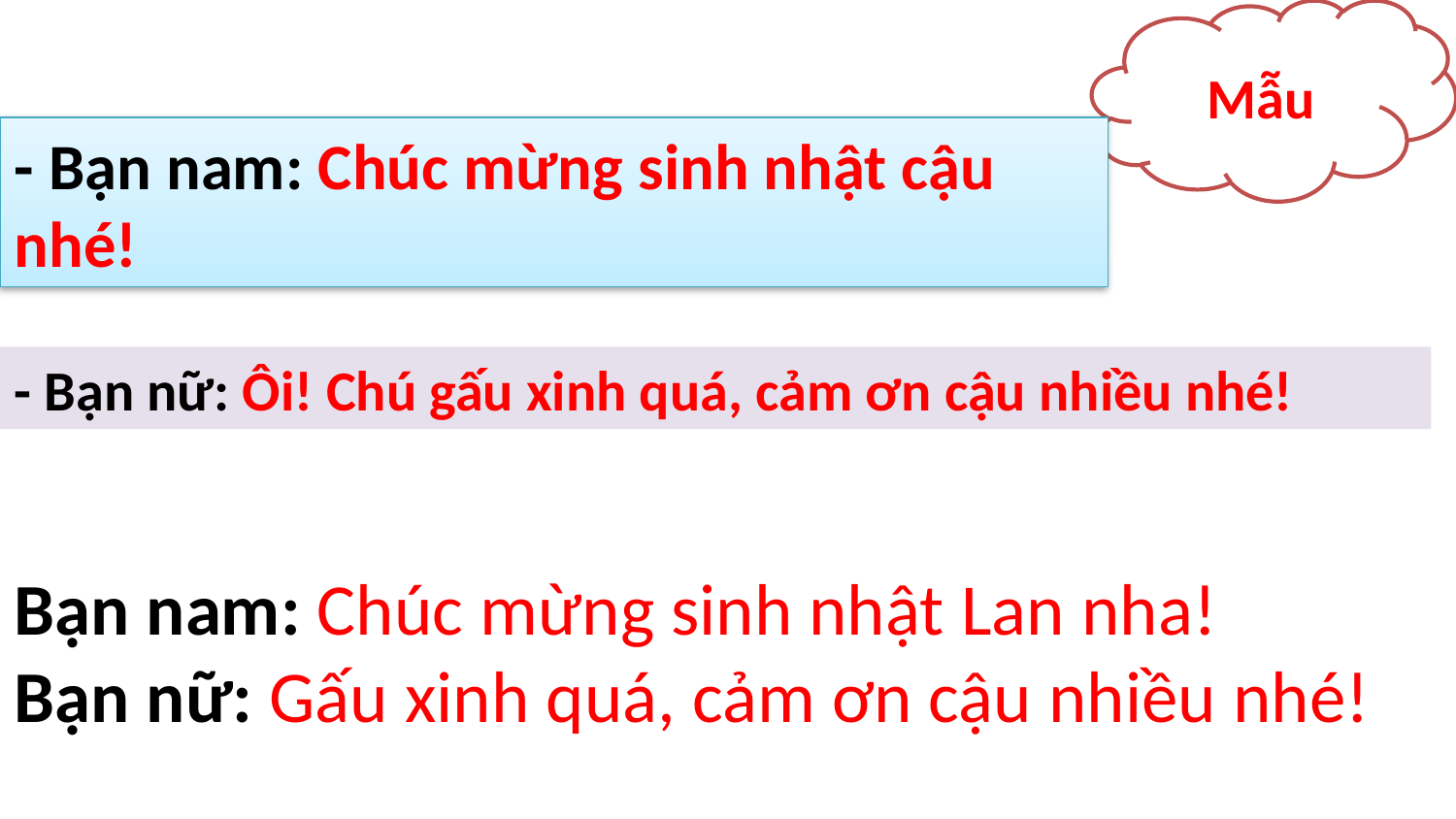

Mẫu

- Bạn nam: Chúc mừng sinh nhật cậu nhé!

- Bạn nữ: Ôi! Chú gấu xinh quá, cảm ơn cậu nhiều nhé!
Bạn nam: Chúc mừng sinh nhật Lan nha!
Bạn nữ: Gấu xinh quá, cảm ơn cậu nhiều nhé!